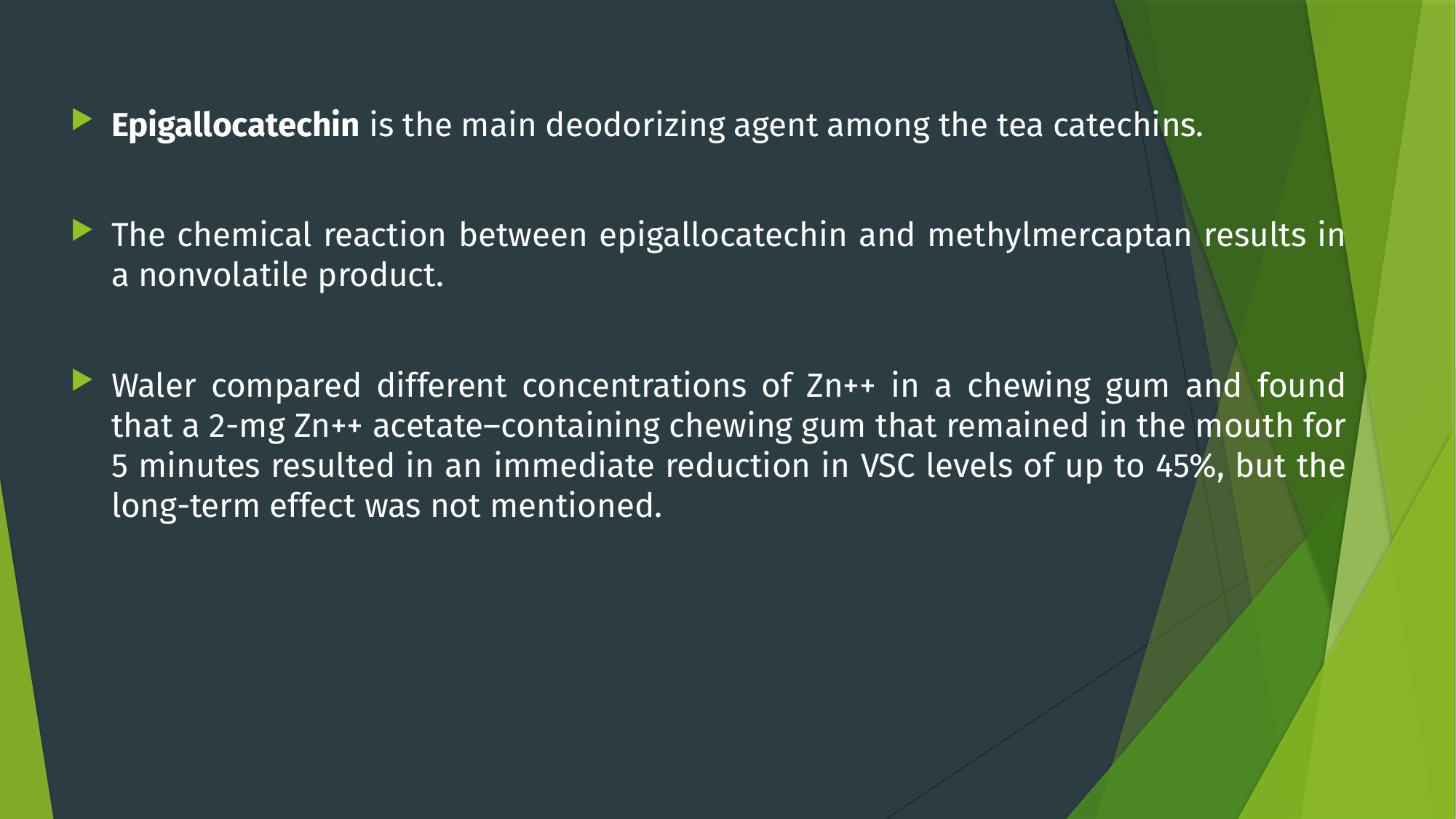

Epigallocatechin is the main deodorizing agent among the tea catechins.

The chemical reaction between epigallocatechin and methylmercaptan results in a nonvolatile product.

Waler compared different concentrations of Zn++ in a chewing gum and found that a 2-mg Zn++ acetate–containing chewing gum that remained in the mouth for 5 minutes resulted in an immediate reduction in VSC levels of up to 45%, but the long-term effect was not mentioned.